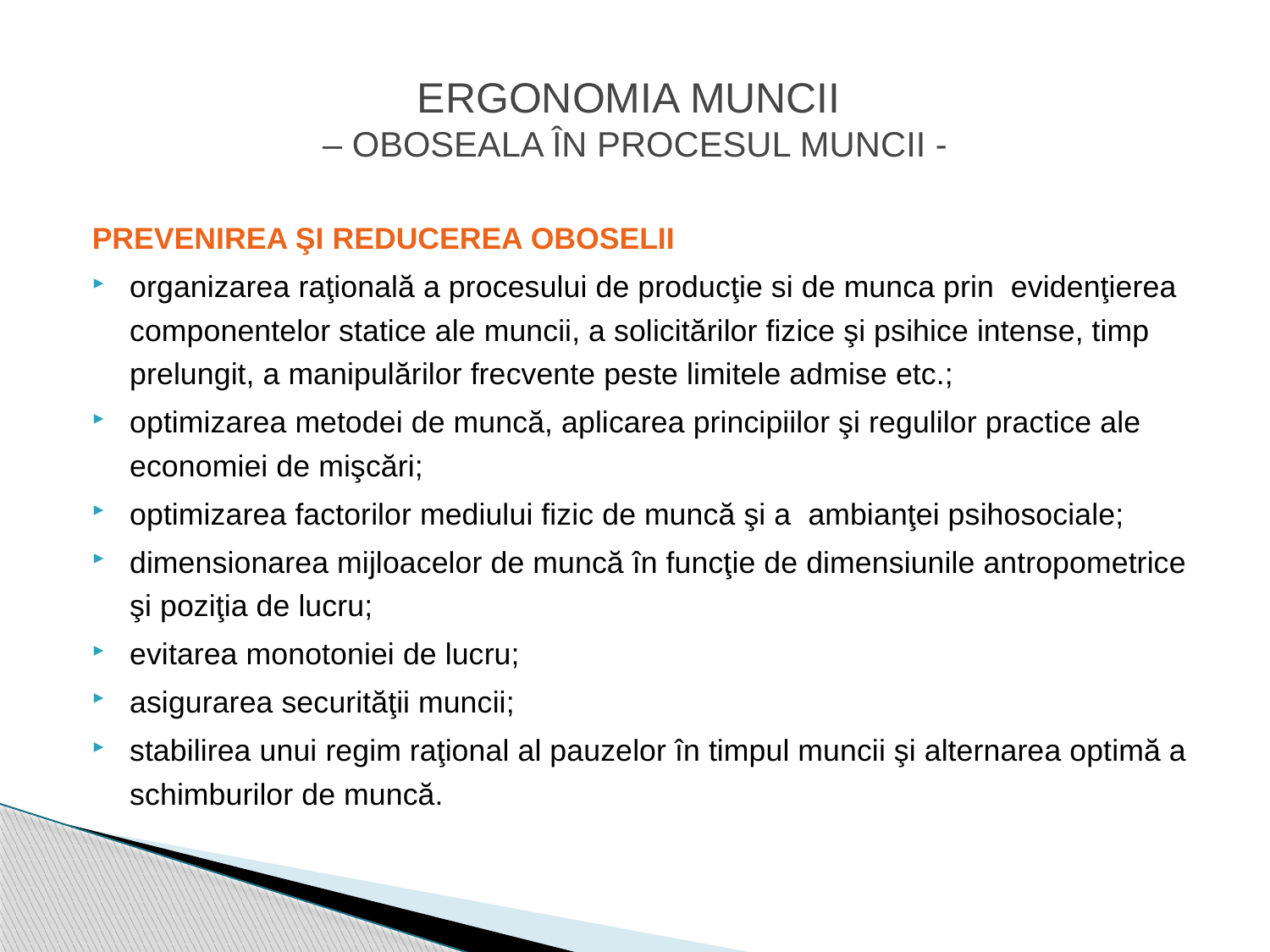

# ERGONOMIA MUNCII – OBOSEALA ÎN PROCESUL MUNCII -
PREVENIREA ŞI REDUCEREA OBOSELII
organizarea raţională a procesului de producţie si de munca prin  evidenţierea componentelor statice ale muncii, a solicitărilor fizice şi psihice intense, timp prelungit, a manipulărilor frecvente peste limitele admise etc.;
optimizarea metodei de muncă, aplicarea principiilor şi regulilor practice ale economiei de mişcări;
optimizarea factorilor mediului fizic de muncă şi a  ambianţei psihosociale;
dimensionarea mijloacelor de muncă în funcţie de dimensiunile antropometrice şi poziţia de lucru;
evitarea monotoniei de lucru;
asigurarea securităţii muncii;
stabilirea unui regim raţional al pauzelor în timpul muncii şi alternarea optimă a schimburilor de muncă.